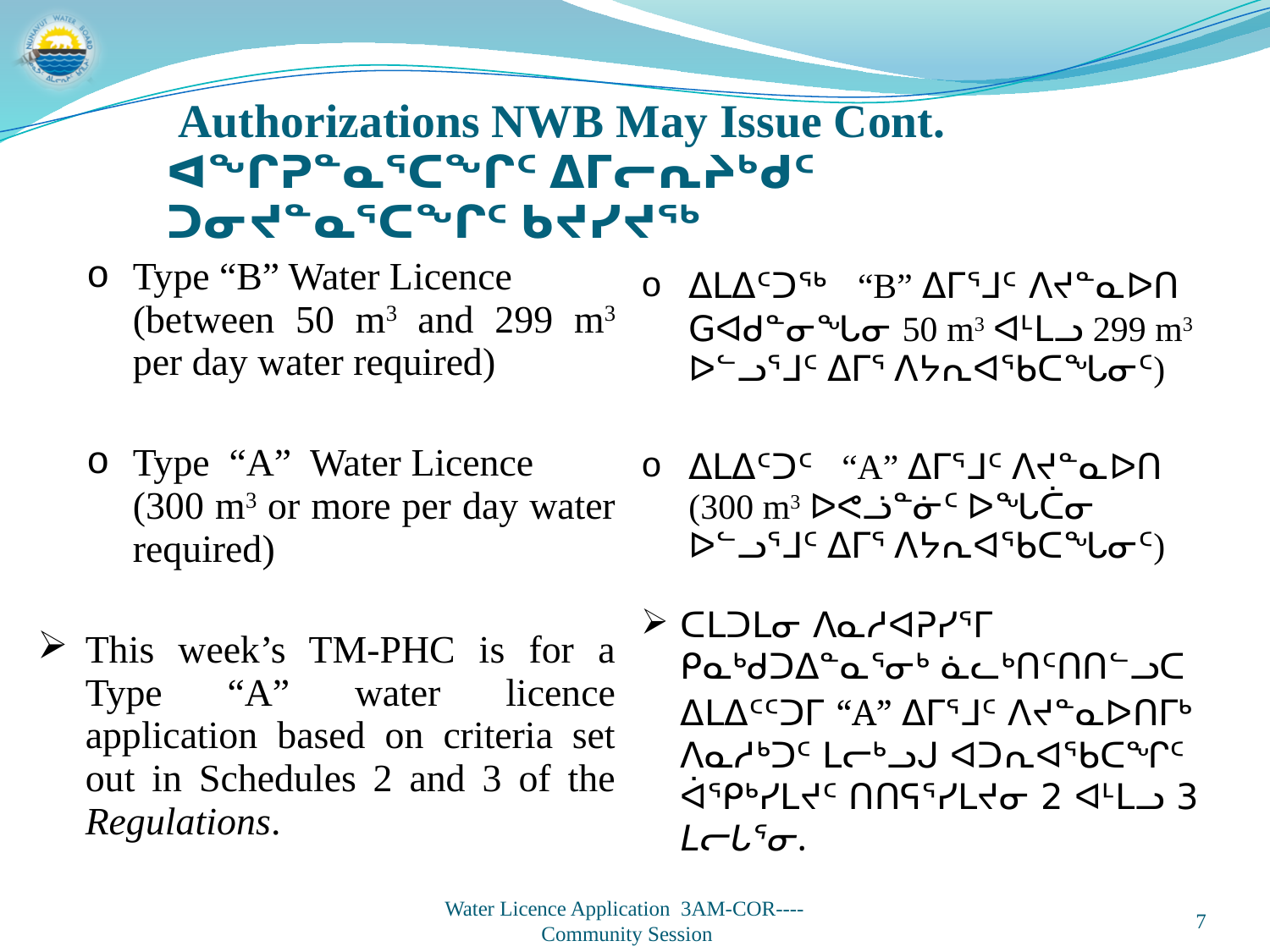

Authorizations NWB May Issue Cont.
ᐊᖏᕈᓐᓇᕐᑕᖏᑦ ᐃᒥᓕᕆᔨᒃᑯᑦ ᑐᓂᔪᓐᓇᕐᑕᖏᑦ ᑲᔪᓯᔪᖅ
| Type “B” Water Licence (between 50 m3 and 299 m3 per day water required) Type “A” Water Licence (300 m3 or more per day water required) This week’s TM-PHC is for a Type “A” water licence application based on criteria set out in Schedules 2 and 3 of the Regulations. | ᐃᒪᐃᑦᑐᖅ “B” ᐃᒥᕐᒧᑦ ᐱᔪᓐᓇᐅᑎ Gᐊᑯᓐᓂᖓᓂ 50 m3 ᐊᒻᒪᓗ 299 m3 ᐅᓪᓗᕐᒧᑦ ᐃᒥᕐ ᐱᔭᕆᐊᖃᑕᖓᓂᑦ) ᐃᒪᐃᑦᑐᑦ “A” ᐃᒥᕐᒧᑦ ᐱᔪᓐᓇᐅᑎ (300 m3 ᐅᕙᓘᓐᓃᑦ ᐅᖓᑖᓂ ᐅᓪᓗᕐᒧᑦ ᐃᒥᕐ ᐱᔭᕆᐊᖃᑕᖓᓂᑦ) ᑕᒪᑐᒪᓂ ᐱᓇᓱᐊᕈᓯᕐᒥ ᑭᓇᒃᑯᑐᐃᓐᓇᕐᓂᒃ ᓈᓚᒃᑎᑦᑎᑎᓪᓗᑕ ᐃᒪᐃᑦᑦᑐᒥ “A” ᐃᒥᕐᒧᑦ ᐱᔪᓐᓇᐅᑎᒥᒃ ᐱᓇᓱᒃᑐᑦ ᒪᓕᒃᓗᒍ ᐊᑐᕆᐊᖃᑕᖏᑦ ᐋᕿᒃᓯᒪᔪᑦ ᑎᑎᕋᕐᓯᒪᔪᓂ 2 ᐊᒻᒪᓗ 3 ᒪᓕᒐᕐᓂ. |
| --- | --- |
7
Water Licence Application  3AM-COR----
Community Session